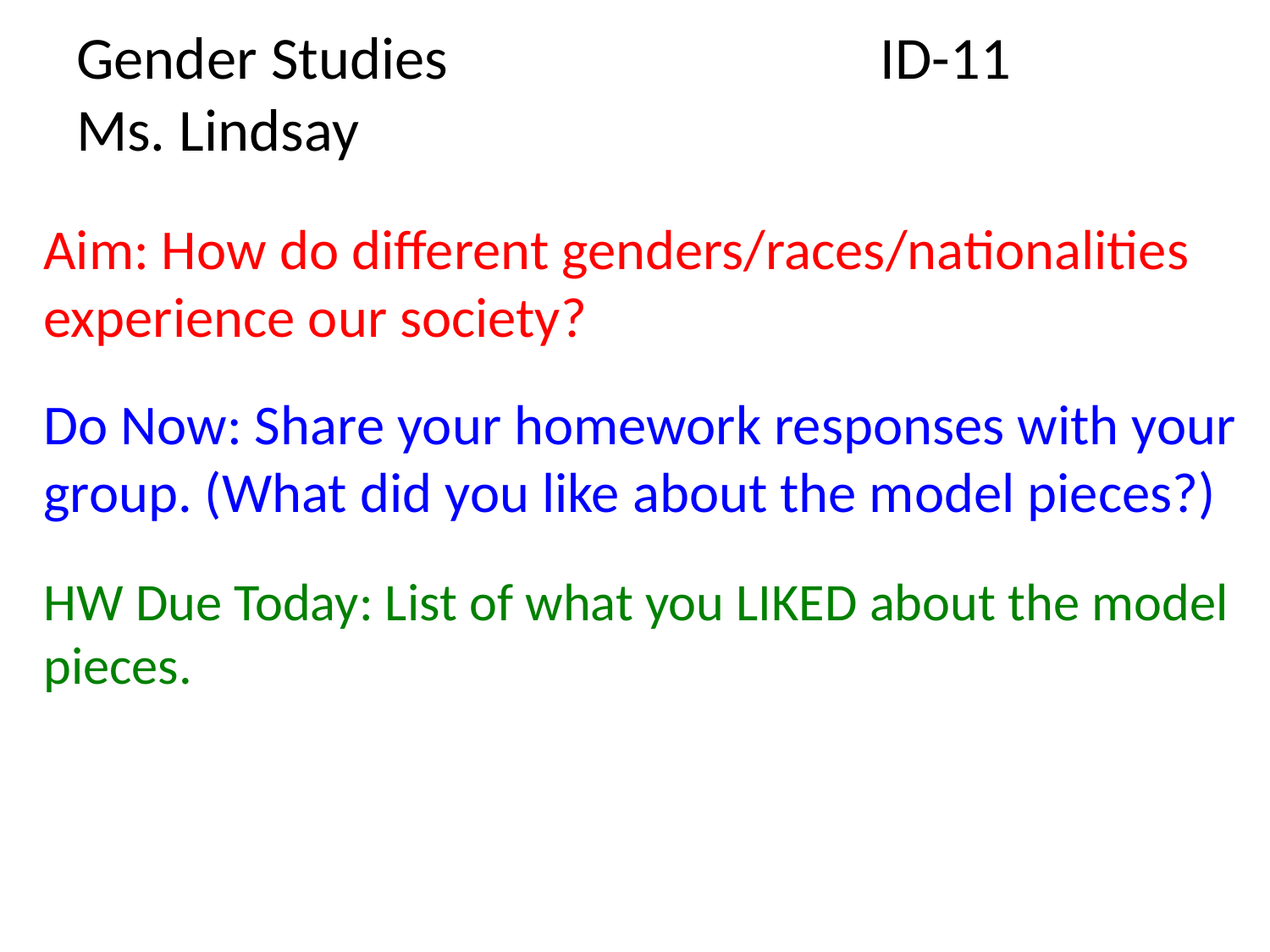

# Gender Studies                                ID-11 Ms. Lindsay
Aim: How do different genders/races/nationalities experience our society?

Do Now: Share your homework responses with your group. (What did you like about the model pieces?)

HW Due Today: List of what you LIKED about the model pieces.